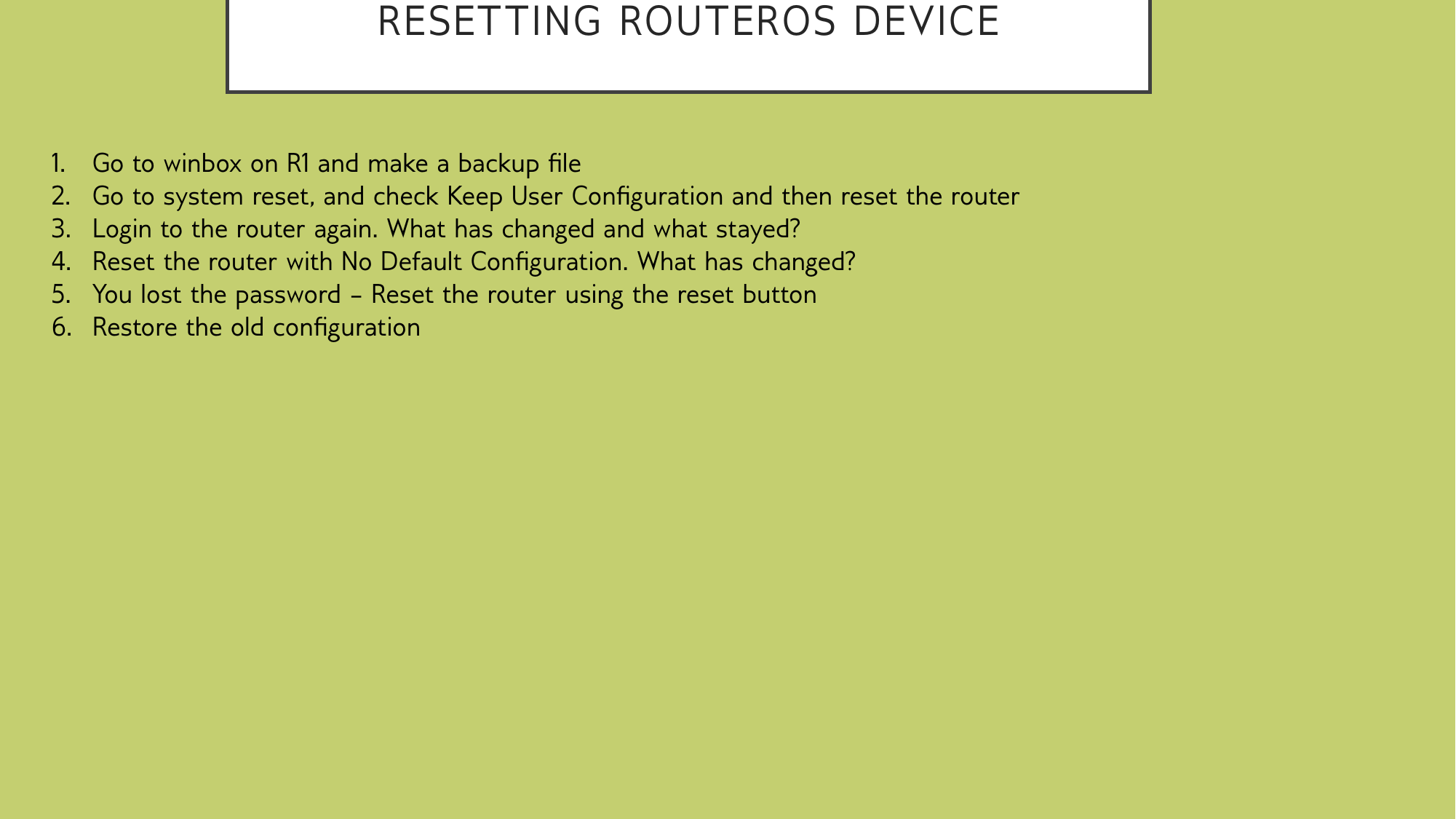

# Resetting RouterOS device
Go to winbox on R1 and make a backup file
Go to system reset, and check Keep User Configuration and then reset the router
Login to the router again. What has changed and what stayed?
Reset the router with No Default Configuration. What has changed?
You lost the password – Reset the router using the reset button
Restore the old configuration